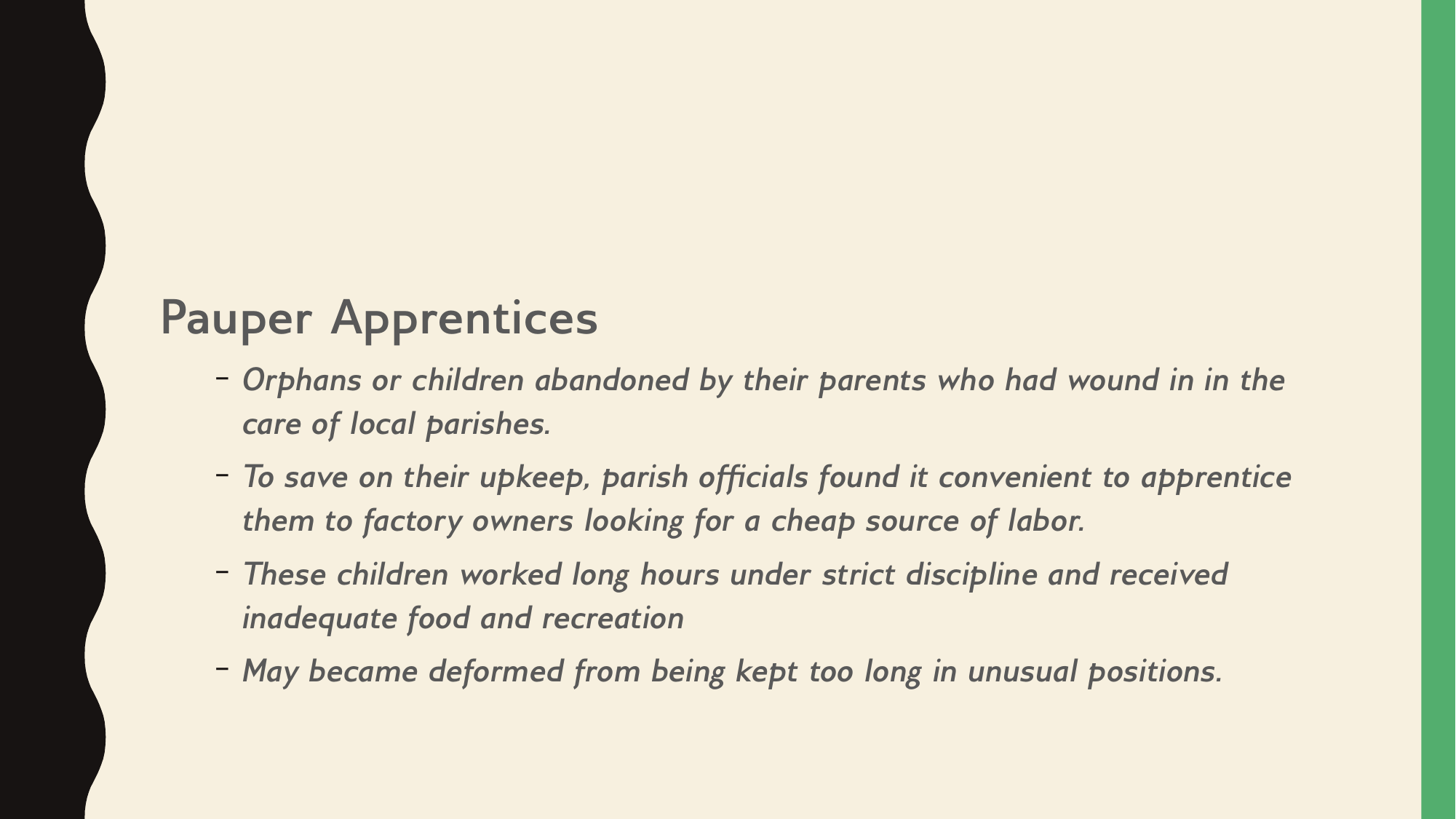

#
Pauper Apprentices
Orphans or children abandoned by their parents who had wound in in the care of local parishes.
To save on their upkeep, parish officials found it convenient to apprentice them to factory owners looking for a cheap source of labor.
These children worked long hours under strict discipline and received inadequate food and recreation
May became deformed from being kept too long in unusual positions.